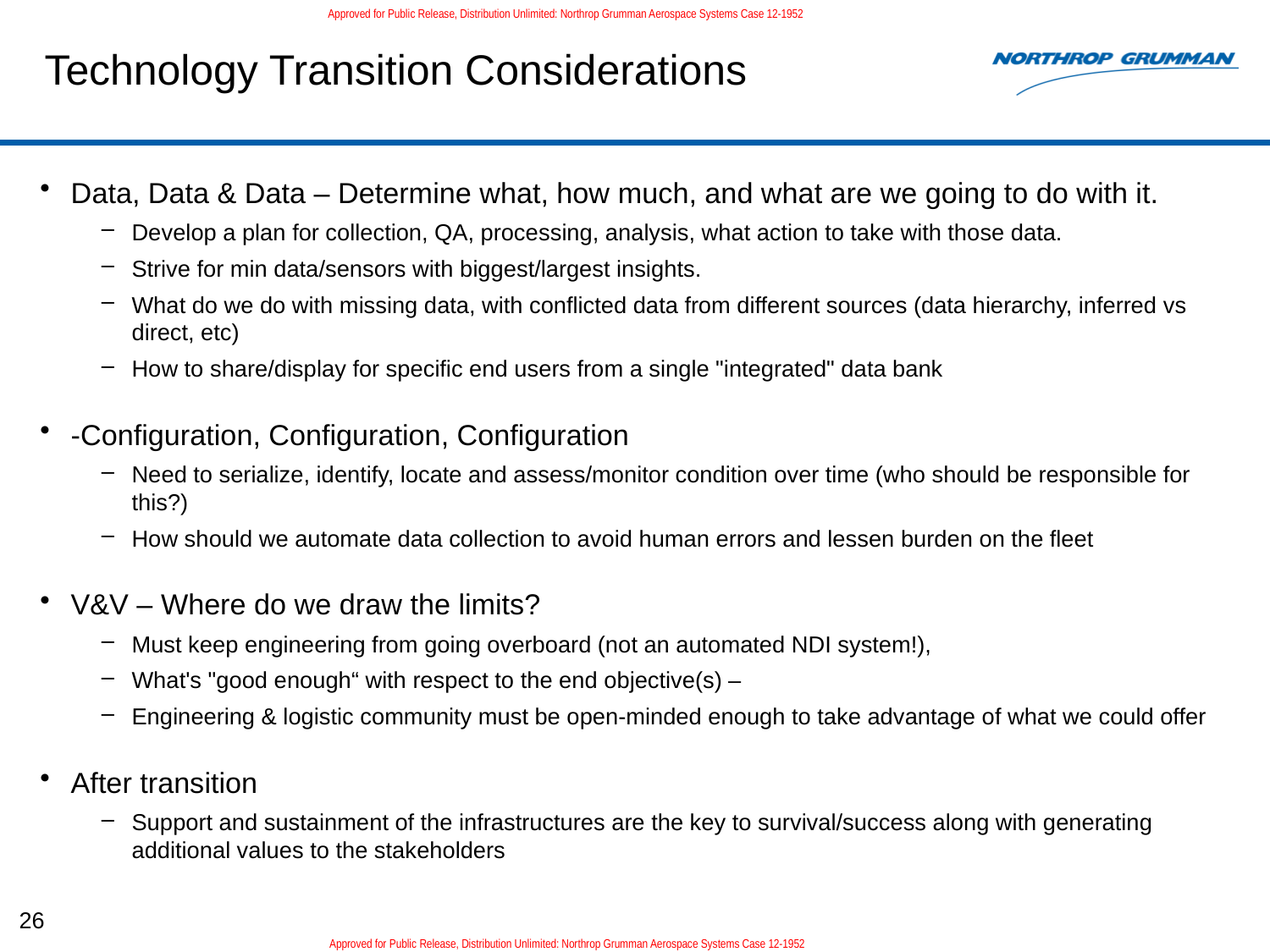

# Technology Transition Considerations
Data, Data & Data – Determine what, how much, and what are we going to do with it.
Develop a plan for collection, QA, processing, analysis, what action to take with those data.
Strive for min data/sensors with biggest/largest insights.
What do we do with missing data, with conflicted data from different sources (data hierarchy, inferred vs direct, etc)
How to share/display for specific end users from a single "integrated" data bank
-Configuration, Configuration, Configuration
Need to serialize, identify, locate and assess/monitor condition over time (who should be responsible for this?)
How should we automate data collection to avoid human errors and lessen burden on the fleet
V&V – Where do we draw the limits?
Must keep engineering from going overboard (not an automated NDI system!),
What's "good enough“ with respect to the end objective(s) –
Engineering & logistic community must be open-minded enough to take advantage of what we could offer
After transition
Support and sustainment of the infrastructures are the key to survival/success along with generating additional values to the stakeholders
26